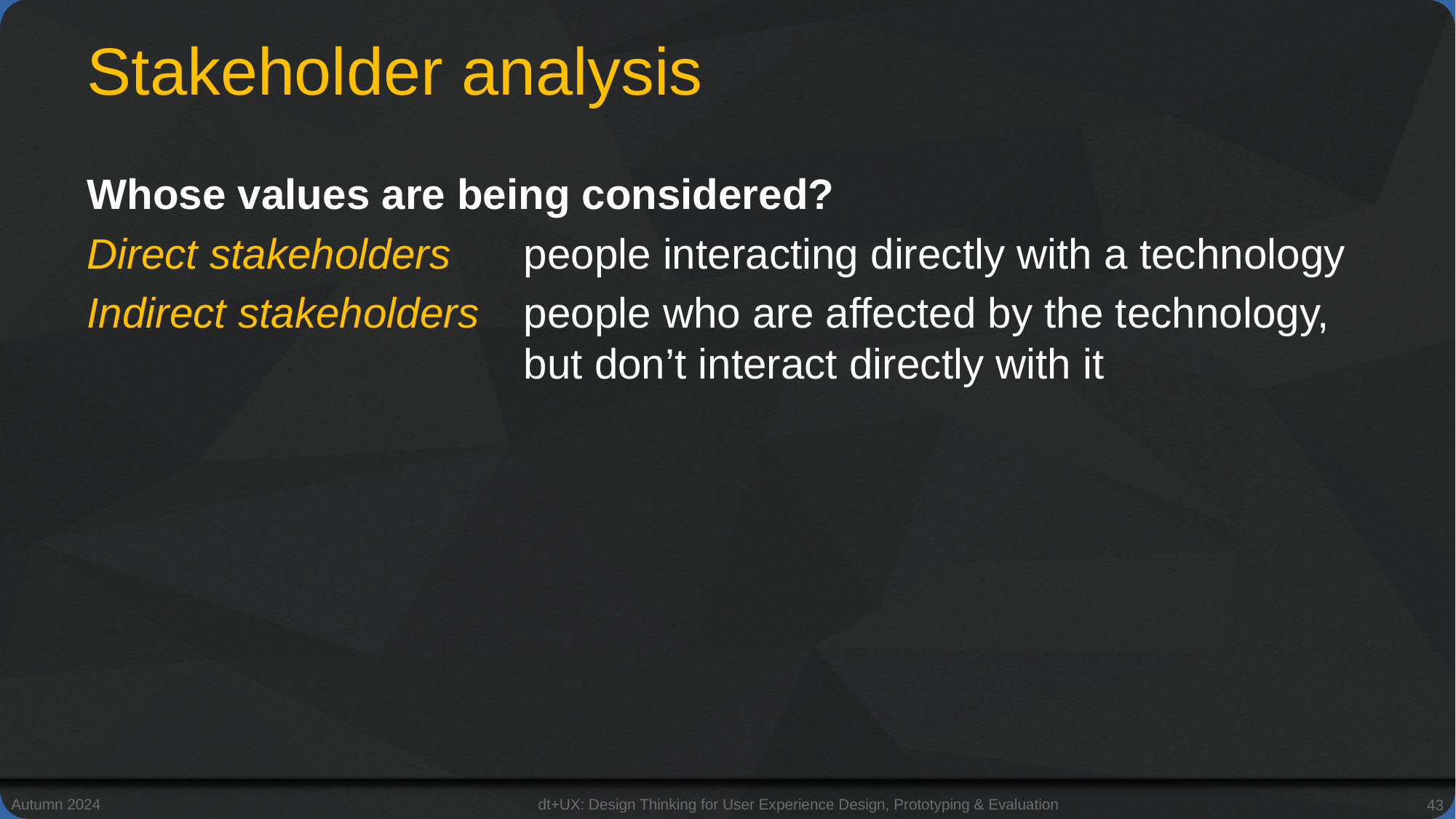

# Stakeholder analysis
Whose values are being considered?
Direct stakeholders	people interacting directly with a technology
Indirect stakeholders	people who are affected by the technology, 				but don’t interact directly with it

Autumn 2024
dt+UX: Design Thinking for User Experience Design, Prototyping & Evaluation
43